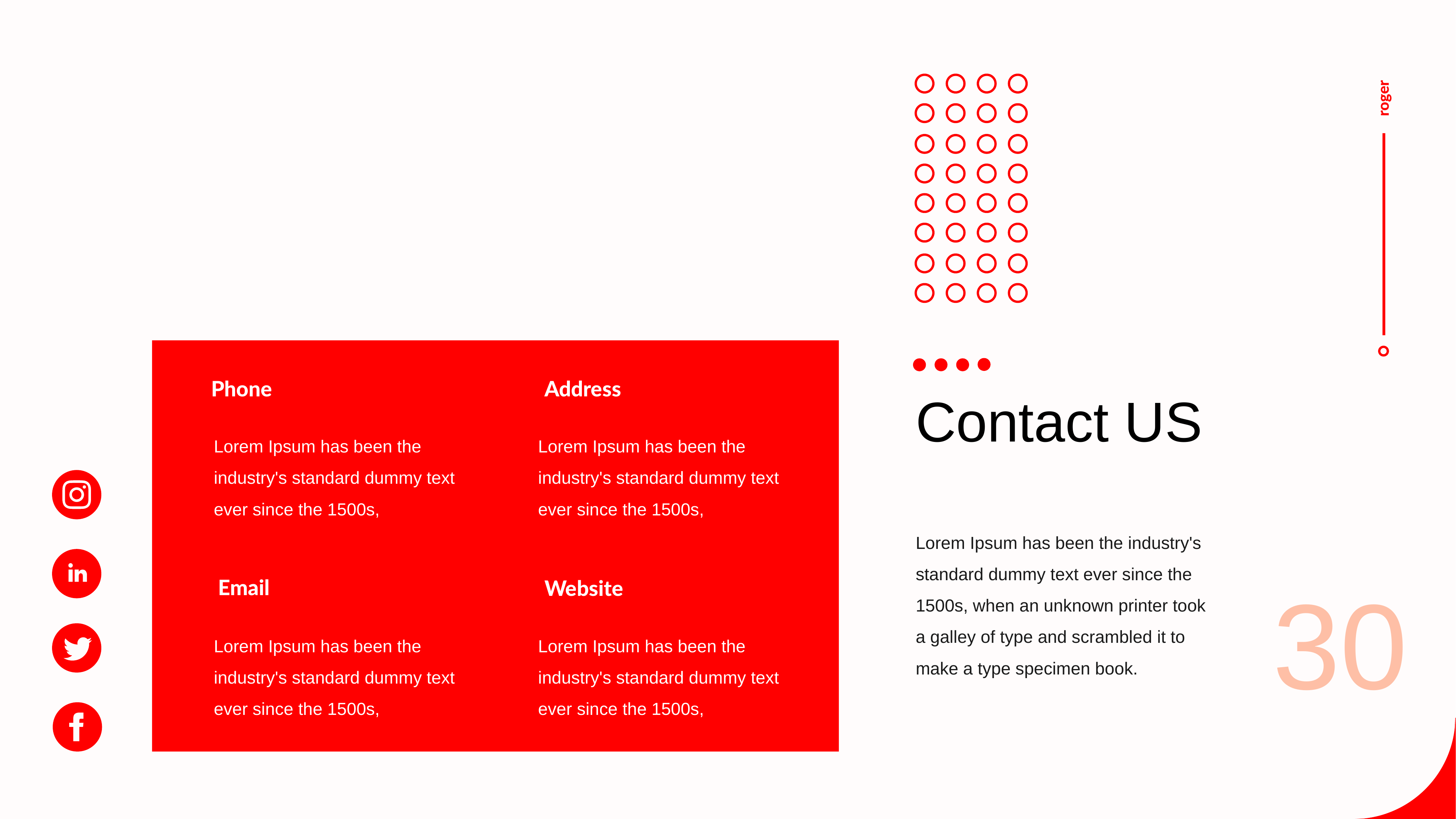

roger

Phone
Address
Contact US

Lorem Ipsum has been the industry's standard dummy text ever since the 1500s,
Lorem Ipsum has been the industry's standard dummy text ever since the 1500s,

Lorem Ipsum has been the industry's standard dummy text ever since the 1500s, when an unknown printer took a galley of type and scrambled it to make a type specimen book.

Email
Website
30

Lorem Ipsum has been the industry's standard dummy text ever since the 1500s,
Lorem Ipsum has been the industry's standard dummy text ever since the 1500s,